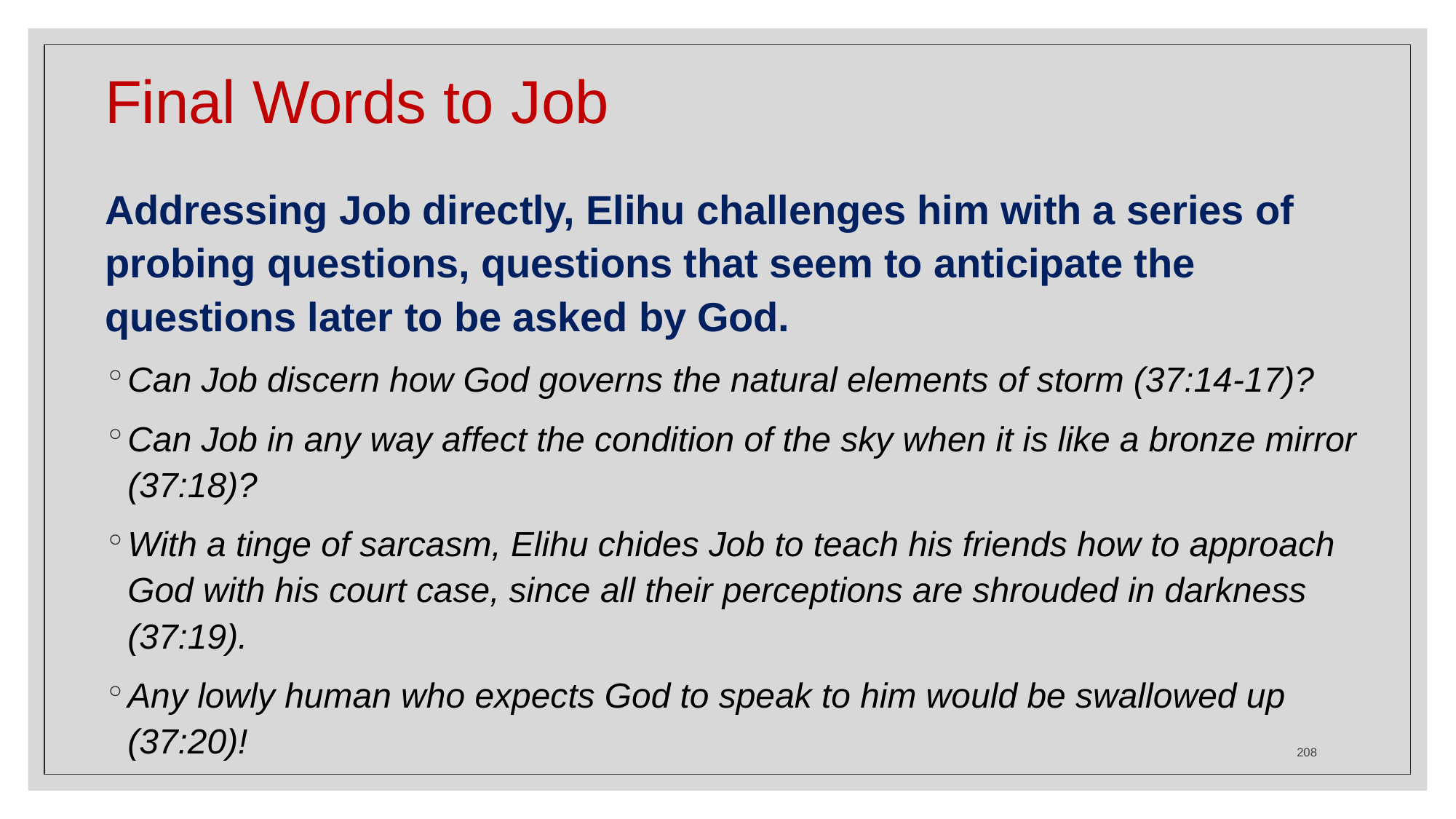

# Final Words to Job
Addressing Job directly, Elihu challenges him with a series of probing questions, questions that seem to anticipate the questions later to be asked by God.
Can Job discern how God governs the natural elements of storm (37:14-17)?
Can Job in any way affect the condition of the sky when it is like a bronze mirror (37:18)?
With a tinge of sarcasm, Elihu chides Job to teach his friends how to approach God with his court case, since all their perceptions are shrouded in darkness (37:19).
Any lowly human who expects God to speak to him would be swallowed up (37:20)!
208